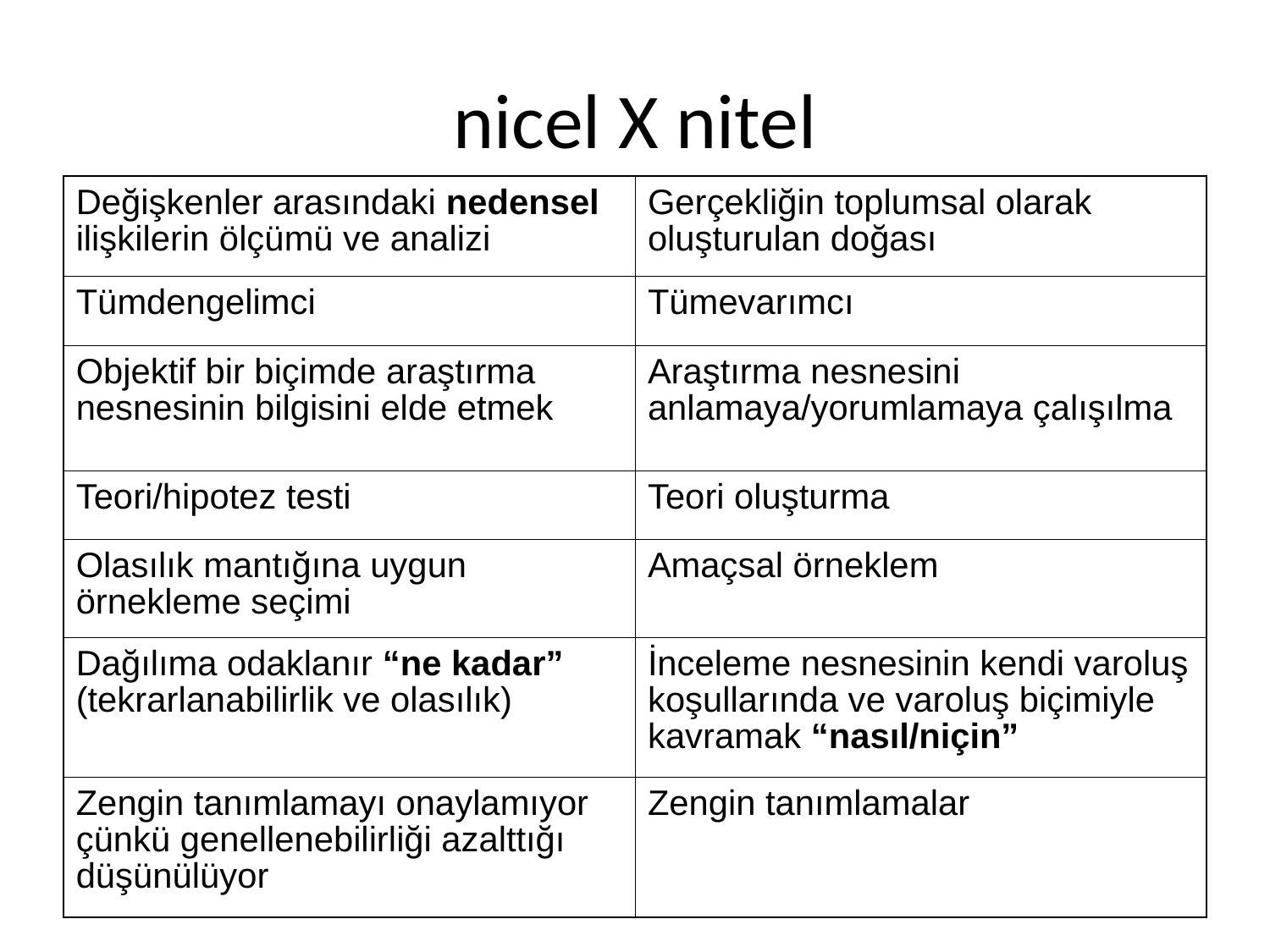

nicel X nitel
| Değişkenler arasındaki nedensel ilişkilerin ölçümü ve analizi | Gerçekliğin toplumsal olarak oluşturulan doğası |
| --- | --- |
| Tümdengelimci | Tümevarımcı |
| Objektif bir biçimde araştırma nesnesinin bilgisini elde etmek | Araştırma nesnesini anlamaya/yorumlamaya çalışılma |
| Teori/hipotez testi | Teori oluşturma |
| Olasılık mantığına uygun örnekleme seçimi | Amaçsal örneklem |
| Dağılıma odaklanır “ne kadar” (tekrarlanabilirlik ve olasılık) | İnceleme nesnesinin kendi varoluş koşullarında ve varoluş biçimiyle kavramak “nasıl/niçin” |
| Zengin tanımlamayı onaylamıyor çünkü genellenebilirliği azalttığı düşünülüyor | Zengin tanımlamalar |